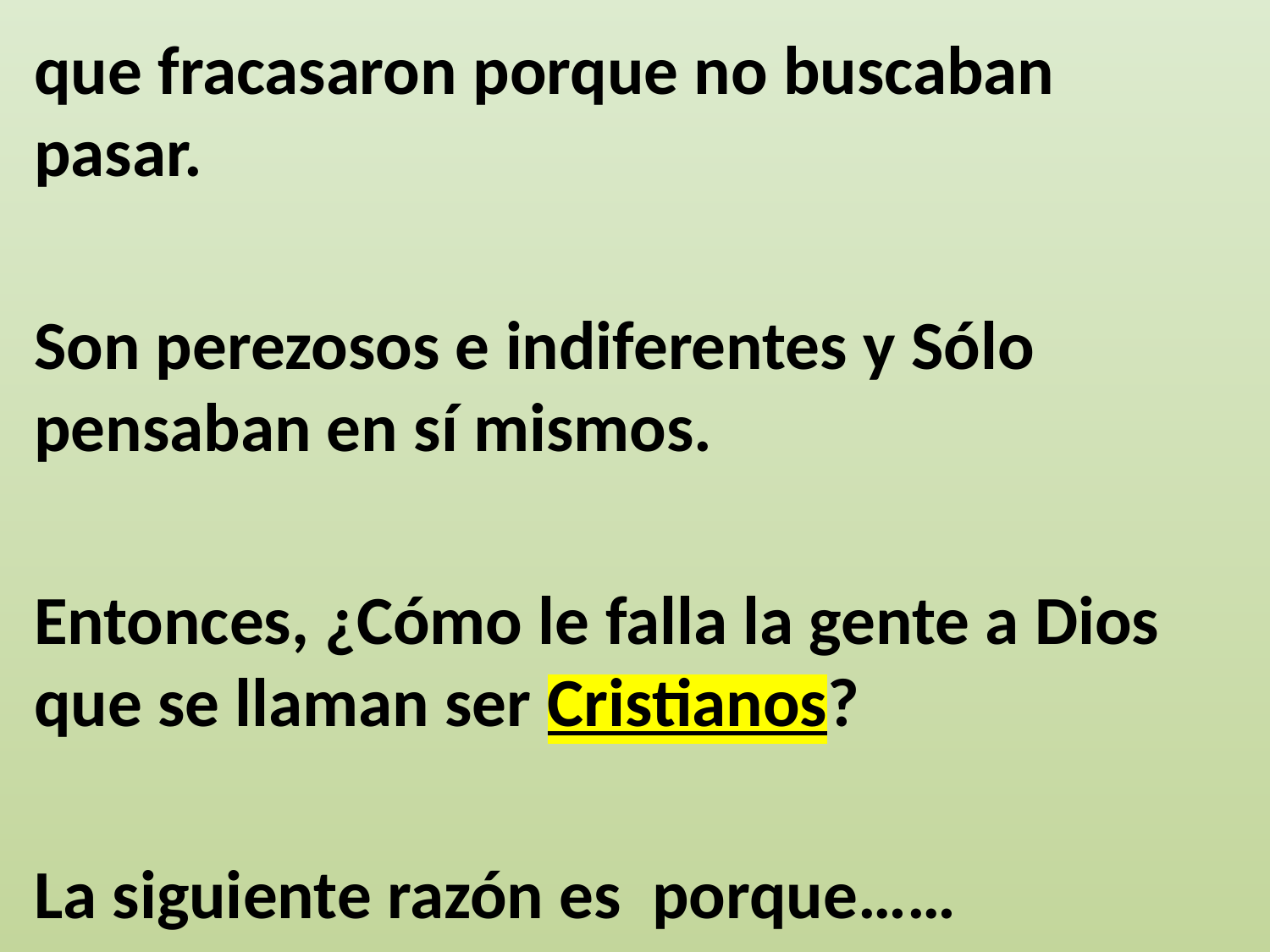

que fracasaron porque no buscaban pasar.

Son perezosos e indiferentes y Sólo pensaban en sí mismos.

Entonces, ¿Cómo le falla la gente a Dios que se llaman ser Cristianos?

La siguiente razón es  porque……